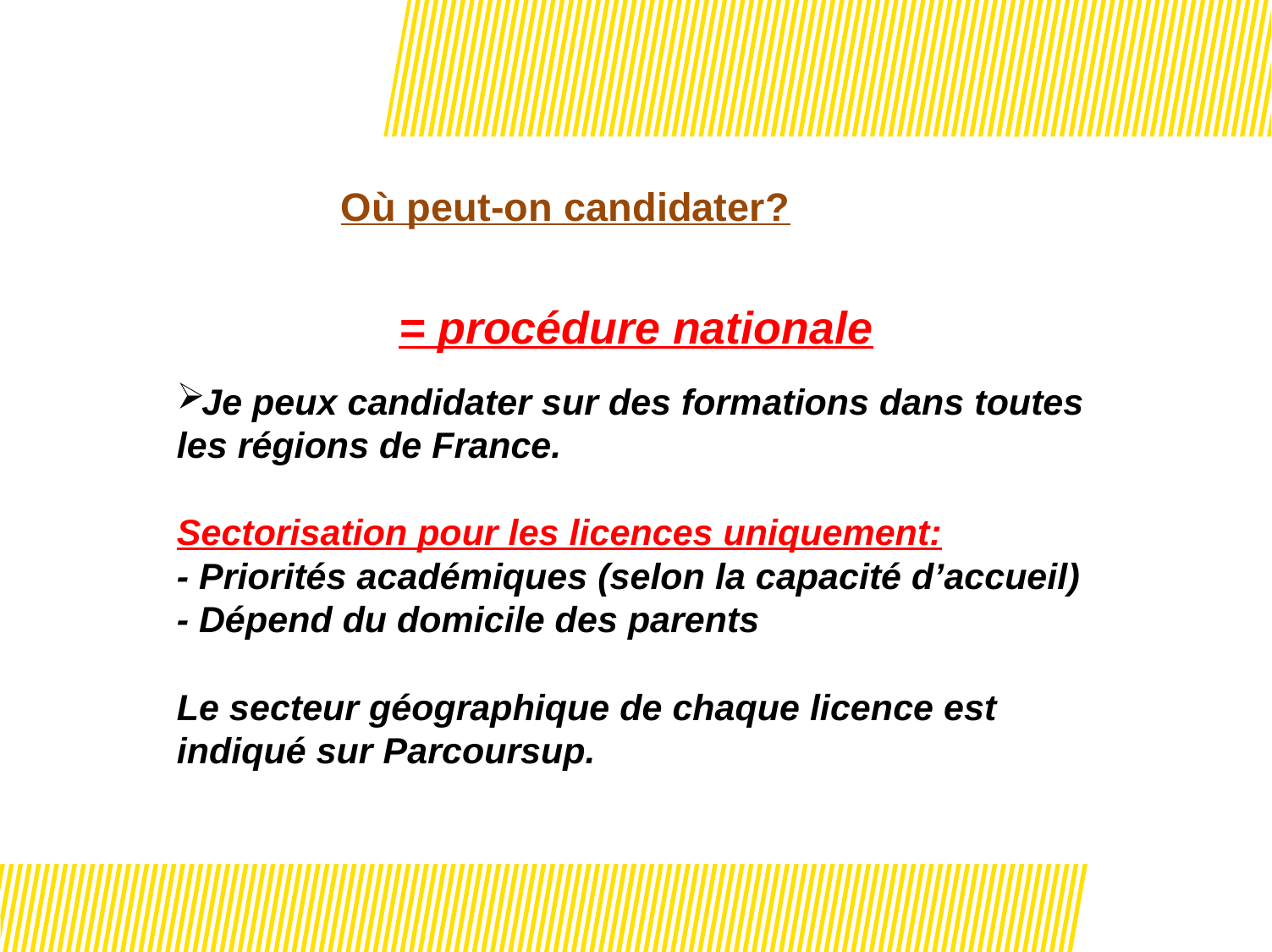

# Où peut-on candidater?
= procédure nationale

Je peux candidater sur des formations dans toutes les régions de France.

Sectorisation pour les licences uniquement:
- Priorités académiques (selon la capacité d’accueil)
- Dépend du domicile des parents

Le secteur géographique de chaque licence est indiqué sur Parcoursup.